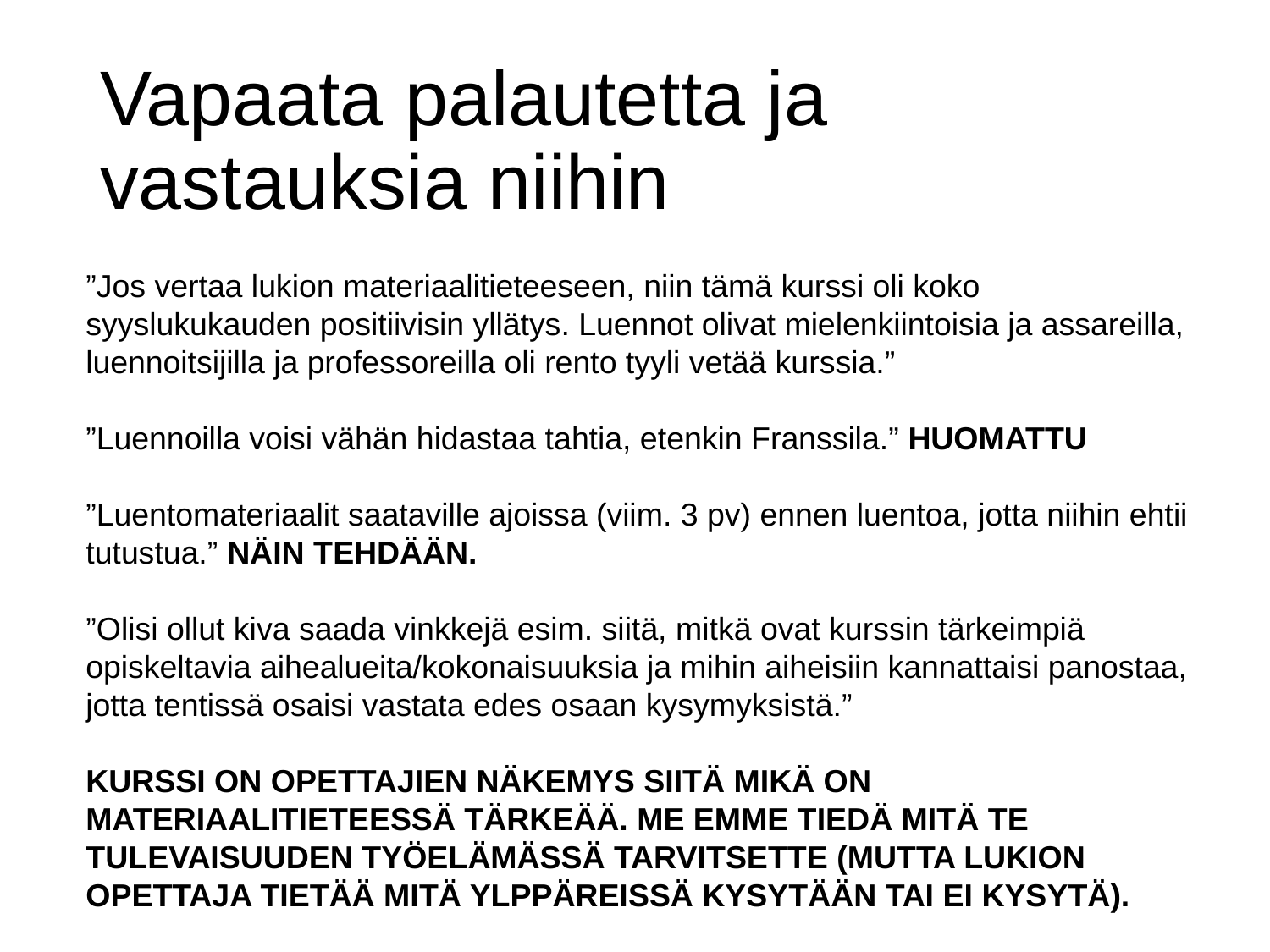

# Vapaata palautetta ja vastauksia niihin
”Jos vertaa lukion materiaalitieteeseen, niin tämä kurssi oli koko syyslukukauden positiivisin yllätys. Luennot olivat mielenkiintoisia ja assareilla, luennoitsijilla ja professoreilla oli rento tyyli vetää kurssia.”

”Luennoilla voisi vähän hidastaa tahtia, etenkin Franssila.” HUOMATTU

”Luentomateriaalit saataville ajoissa (viim. 3 pv) ennen luentoa, jotta niihin ehtii tutustua.” NÄIN TEHDÄÄN.

”Olisi ollut kiva saada vinkkejä esim. siitä, mitkä ovat kurssin tärkeimpiä opiskeltavia aihealueita/kokonaisuuksia ja mihin aiheisiin kannattaisi panostaa, jotta tentissä osaisi vastata edes osaan kysymyksistä.”

KURSSI ON OPETTAJIEN NÄKEMYS SIITÄ MIKÄ ON MATERIAALITIETEESSÄ TÄRKEÄÄ. ME EMME TIEDÄ MITÄ TE TULEVAISUUDEN TYÖELÄMÄSSÄ TARVITSETTE (MUTTA LUKION OPETTAJA TIETÄÄ MITÄ YLPPÄREISSÄ KYSYTÄÄN TAI EI KYSYTÄ).